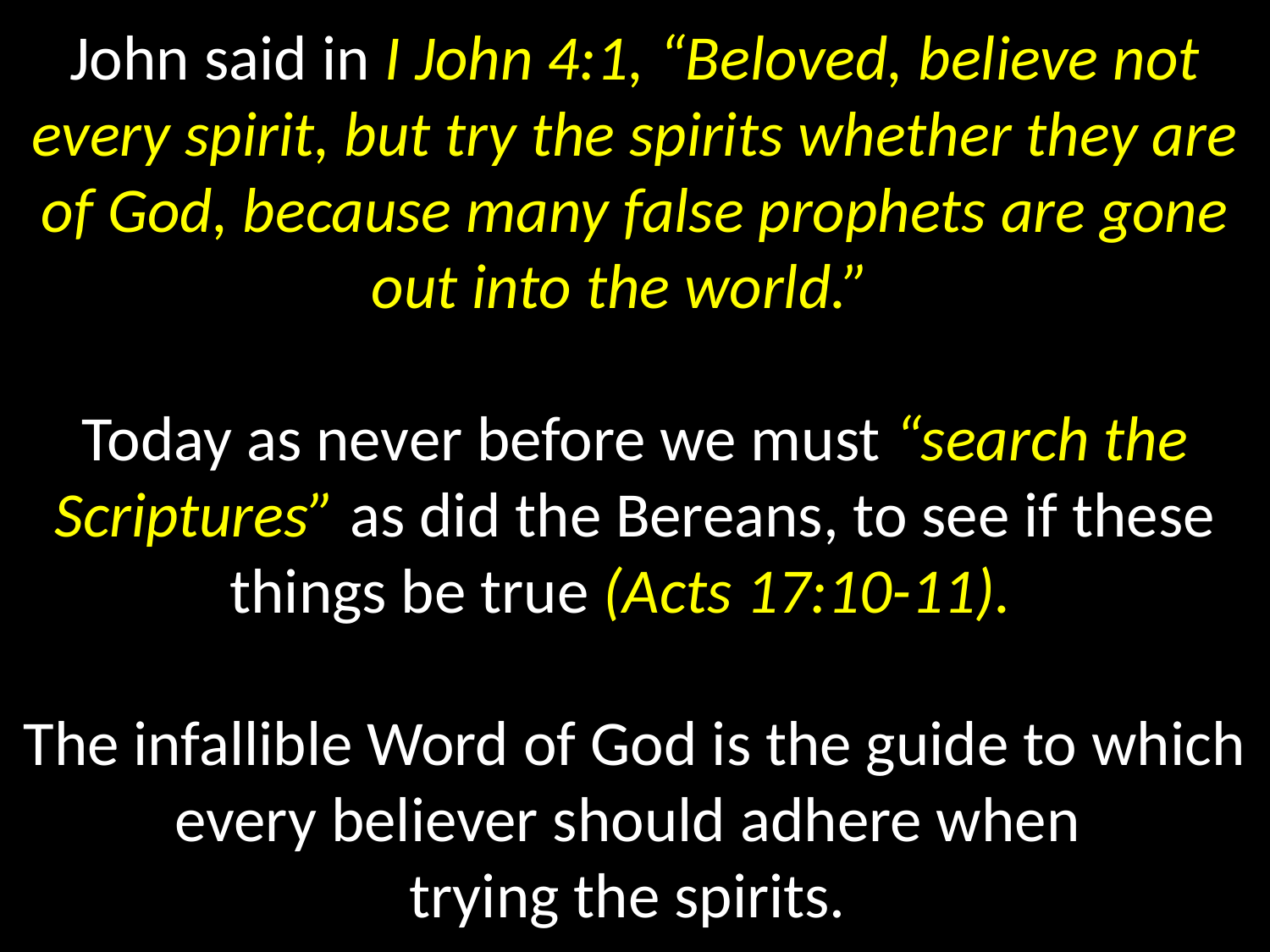

John said in I John 4:1, “Beloved, believe not every spirit, but try the spirits whether they are of God, because many false prophets are gone out into the world.”

Today as never before we must “search the Scriptures” as did the Bereans, to see if these things be true (Acts 17:10-11).

The infallible Word of God is the guide to which every believer should adhere when
trying the spirits.